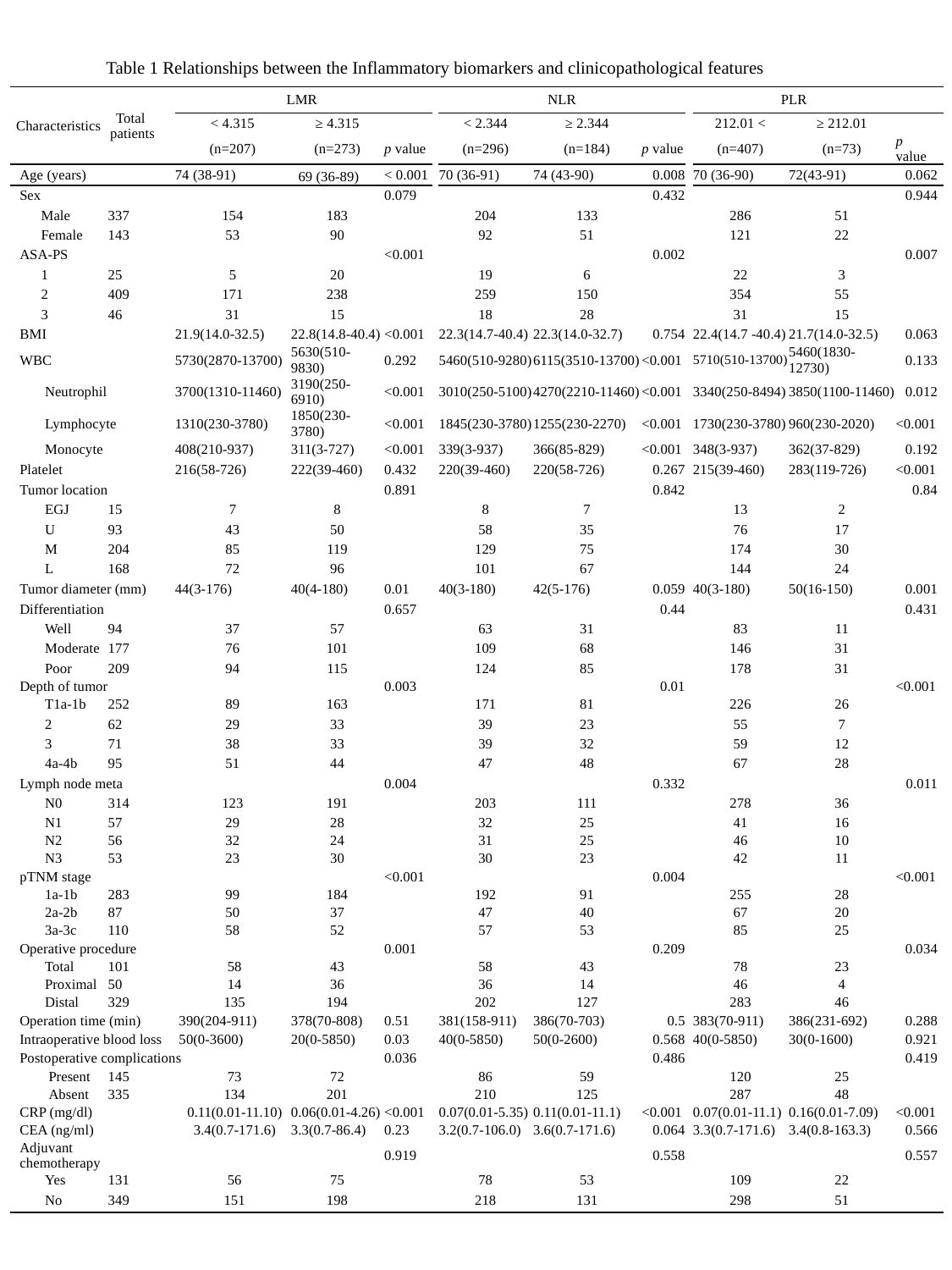

Table 1 Relationships between the Inflammatory biomarkers and clinicopathological features
| Characteristics | Characteristics |  |  | Total patients |  | LMR |  |  |  |  |  |  | NLR |  |  |  |  |  | PLR |  |  |  |  |
| --- | --- | --- | --- | --- | --- | --- | --- | --- | --- | --- | --- | --- | --- | --- | --- | --- | --- | --- | --- | --- | --- | --- | --- |
|  |  |  |  |  |  | < 4.315 |  | ≥ 4.315 |  |  |  |  | < 2.344 | ≥ 2.344 |  |  |  |  | 212.01 < | ≥ 212.01 |  |  |  |
|  |  |  |  |  |  | (n=207) |  | (n=273) |  | p value |  |  | (n=296) | (n=184) |  | p value |  |  | (n=407) | (n=73) | p value |  |  |
|  | Age (years) |  |  |  |  | 74 (38-91) |  | 69 (36-89) |  | < 0.001 |  |  | 70 (36-91) | 74 (43-90) |  | 0.008 |  |  | 70 (36-90) | 72(43-91) | 0.062 |  |  |
|  | Sex |  |  |  |  |  |  |  |  | 0.079 |  |  |  |  |  | 0.432 |  |  |  |  | 0.944 |  |  |
|  |  | Male |  | 337 |  | 154 |  | 183 |  |  |  |  | 204 | 133 |  |  |  |  | 286 | 51 |  |  |  |
|  |  | Female |  | 143 |  | 53 |  | 90 |  |  |  |  | 92 | 51 |  |  |  |  | 121 | 22 |  |  |  |
|  | ASA-PS |  |  |  |  |  |  |  |  | <0.001 |  |  |  |  |  | 0.002 |  |  |  |  | 0.007 |  |  |
|  |  | 1 |  | 25 |  | 5 |  | 20 |  |  |  |  | 19 | 6 |  |  |  |  | 22 | 3 |  |  |  |
|  |  | 2 |  | 409 |  | 171 |  | 238 |  |  |  |  | 259 | 150 |  |  |  |  | 354 | 55 |  |  |  |
|  |  | 3 |  | 46 |  | 31 |  | 15 |  |  |  |  | 18 | 28 |  |  |  |  | 31 | 15 |  |  |  |
|  | BMI |  |  |  |  | 21.9(14.0-32.5) |  | 22.8(14.8-40.4) |  | <0.001 |  |  | 22.3(14.7-40.4) | 22.3(14.0-32.7) |  | 0.754 |  |  | 22.4(14.7 -40.4) | 21.7(14.0-32.5) | 0.063 |  |  |
|  | WBC |  |  |  |  | 5730(2870-13700) |  | 5630(510-9830) |  | 0.292 |  |  | 5460(510-9280) | 6115(3510-13700) |  | <0.001 |  |  | 5710(510-13700) | 5460(1830-12730) | 0.133 |  |  |
|  |  | Neutrophil | Neutrophil |  |  | 3700(1310-11460) |  | 3190(250-6910) |  | <0.001 |  |  | 3010(250-5100) | 4270(2210-11460) |  | <0.001 |  |  | 3340(250-8494) | 3850(1100-11460) | 0.012 |  |  |
|  |  | Lymphocyte | Lymphocyte |  |  | 1310(230-3780) |  | 1850(230-3780) |  | <0.001 |  |  | 1845(230-3780) | 1255(230-2270) |  | <0.001 |  |  | 1730(230-3780) | 960(230-2020) | <0.001 |  |  |
|  |  | Monocyte | Monocyte |  |  | 408(210-937) |  | 311(3-727) |  | <0.001 |  |  | 339(3-937) | 366(85-829) |  | <0.001 |  |  | 348(3-937) | 362(37-829) | 0.192 |  |  |
|  | Platelet |  |  |  |  | 216(58-726) |  | 222(39-460) |  | 0.432 |  |  | 220(39-460) | 220(58-726) |  | 0.267 |  |  | 215(39-460) | 283(119-726) | <0.001 |  |  |
|  | Tumor location |  |  |  |  |  |  |  |  | 0.891 |  |  |  |  |  | 0.842 |  |  |  |  | 0.84 |  |  |
|  |  |  | EGJ | 15 |  | 7 |  | 8 |  |  |  |  | 8 | 7 |  |  |  |  | 13 | 2 |  |  |  |
|  |  |  | U | 93 |  | 43 |  | 50 |  |  |  |  | 58 | 35 |  |  |  |  | 76 | 17 |  |  |  |
|  |  |  | M | 204 |  | 85 |  | 119 |  |  |  |  | 129 | 75 |  |  |  |  | 174 | 30 |  |  |  |
|  |  |  | L | 168 |  | 72 |  | 96 |  |  |  |  | 101 | 67 |  |  |  |  | 144 | 24 |  |  |  |
|  | Tumor diameter (mm) |  |  |  |  | 44(3-176) |  | 40(4-180) |  | 0.01 |  |  | 40(3-180) | 42(5-176) |  | 0.059 |  |  | 40(3-180) | 50(16-150) | 0.001 |  |  |
|  | Differentiation |  |  |  |  |  |  |  |  | 0.657 |  |  |  |  |  | 0.44 |  |  |  |  | 0.431 |  |  |
|  |  |  | Well | 94 |  | 37 |  | 57 |  |  |  |  | 63 | 31 |  |  |  |  | 83 | 11 |  |  |  |
|  |  |  | Moderate | 177 |  | 76 |  | 101 |  |  |  |  | 109 | 68 |  |  |  |  | 146 | 31 |  |  |  |
|  |  |  | Poor | 209 |  | 94 |  | 115 |  |  |  |  | 124 | 85 |  |  |  |  | 178 | 31 |  |  |  |
|  | Depth of tumor |  |  |  |  |  |  |  |  | 0.003 |  |  |  |  |  | 0.01 |  |  |  |  | <0.001 |  |  |
|  |  |  | T1a-1b | 252 |  | 89 |  | 163 |  |  |  |  | 171 | 81 |  |  |  |  | 226 | 26 |  |  |  |
|  |  |  | 2 | 62 |  | 29 |  | 33 |  |  |  |  | 39 | 23 |  |  |  |  | 55 | 7 |  |  |  |
|  |  |  | 3 | 71 |  | 38 |  | 33 |  |  |  |  | 39 | 32 |  |  |  |  | 59 | 12 |  |  |  |
|  |  |  | 4a-4b | 95 |  | 51 |  | 44 |  |  |  |  | 47 | 48 |  |  |  |  | 67 | 28 |  |  |  |
|  | Lymph node meta |  |  |  |  |  |  |  |  | 0.004 |  |  |  |  |  | 0.332 |  |  |  |  | 0.011 |  |  |
|  |  |  | N0 | 314 |  | 123 |  | 191 |  |  |  |  | 203 | 111 |  |  |  |  | 278 | 36 |  |  |  |
|  |  |  | N1 | 57 |  | 29 |  | 28 |  |  |  |  | 32 | 25 |  |  |  |  | 41 | 16 |  |  |  |
|  |  |  | N2 | 56 |  | 32 |  | 24 |  |  |  |  | 31 | 25 |  |  |  |  | 46 | 10 |  |  |  |
|  |  |  | N3 | 53 |  | 23 |  | 30 |  |  |  |  | 30 | 23 |  |  |  |  | 42 | 11 |  |  |  |
|  | pTNM stage |  |  |  |  |  |  |  |  | <0.001 |  |  |  |  |  | 0.004 |  |  |  |  | <0.001 |  |  |
|  |  |  | 1a-1b | 283 |  | 99 |  | 184 |  |  |  |  | 192 | 91 |  |  |  |  | 255 | 28 |  |  |  |
|  |  |  | 2a-2b | 87 |  | 50 |  | 37 |  |  |  |  | 47 | 40 |  |  |  |  | 67 | 20 |  |  |  |
|  |  |  | 3a-3c | 110 |  | 58 |  | 52 |  |  |  |  | 57 | 53 |  |  |  |  | 85 | 25 |  |  |  |
|  | Operative procedure |  |  |  |  |  |  |  |  | 0.001 |  |  |  |  |  | 0.209 |  |  |  |  | 0.034 |  |  |
|  |  |  | Total | 101 |  |  | 58 | 43 |  |  |  |  | 58 | 43 |  |  |  |  | 78 | 23 |  |  |  |
|  |  |  | Proximal | 50 |  |  | 14 | 36 |  |  |  |  | 36 | 14 |  |  |  |  | 46 | 4 |  |  |  |
|  |  |  | Distal | 329 |  |  | 135 | 194 |  |  |  |  | 202 | 127 |  |  |  |  | 283 | 46 |  |  |  |
|  | Operation time (min) |  |  |  |  |  | 390(204-911) | 378(70-808) |  | 0.51 |  |  | 381(158-911) | 386(70-703) |  | 0.5 |  |  | 383(70-911) | 386(231-692) | 0.288 |  |  |
|  | Intraoperative blood loss |  |  |  |  |  | 50(0-3600) | 20(0-5850) |  | 0.03 |  |  | 40(0-5850) | 50(0-2600) |  | 0.568 |  |  | 40(0-5850) | 30(0-1600) | 0.921 |  |  |
|  | Postoperative complications |  |  |  |  |  |  |  |  | 0.036 |  |  |  |  |  | 0.486 |  |  |  |  | 0.419 |  |  |
|  |  |  | Present | 145 |  |  | 73 | 72 |  |  |  |  | 86 | 59 |  |  |  |  | 120 | 25 |  |  |  |
|  |  |  | Absent | 335 |  |  | 134 | 201 |  |  |  |  | 210 | 125 |  |  |  |  | 287 | 48 |  |  |  |
|  | CRP (mg/dl) |  |  |  |  |  | 0.11(0.01-11.10) | 0.06(0.01-4.26) |  | <0.001 |  |  | 0.07(0.01-5.35) | 0.11(0.01-11.1) |  | <0.001 |  |  | 0.07(0.01-11.1) | 0.16(0.01-7.09) | <0.001 |  |  |
|  | CEA (ng/ml) |  |  |  |  |  | 3.4(0.7-171.6) | 3.3(0.7-86.4) |  | 0.23 |  |  | 3.2(0.7-106.0) | 3.6(0.7-171.6) |  | 0.064 |  |  | 3.3(0.7-171.6) | 3.4(0.8-163.3) | 0.566 |  |  |
|  | Adjuvant chemotherapy |  |  |  |  |  |  |  |  | 0.919 |  |  |  |  |  | 0.558 |  |  |  |  | 0.557 |  |  |
|  |  |  | Yes | 131 |  |  | 56 | 75 |  |  |  |  | 78 | 53 |  |  |  |  | 109 | 22 |  |  |  |
|  |  |  | No | 349 |  |  | 151 | 198 |  |  |  |  | 218 | 131 |  |  |  |  | 298 | 51 |  |  |  |